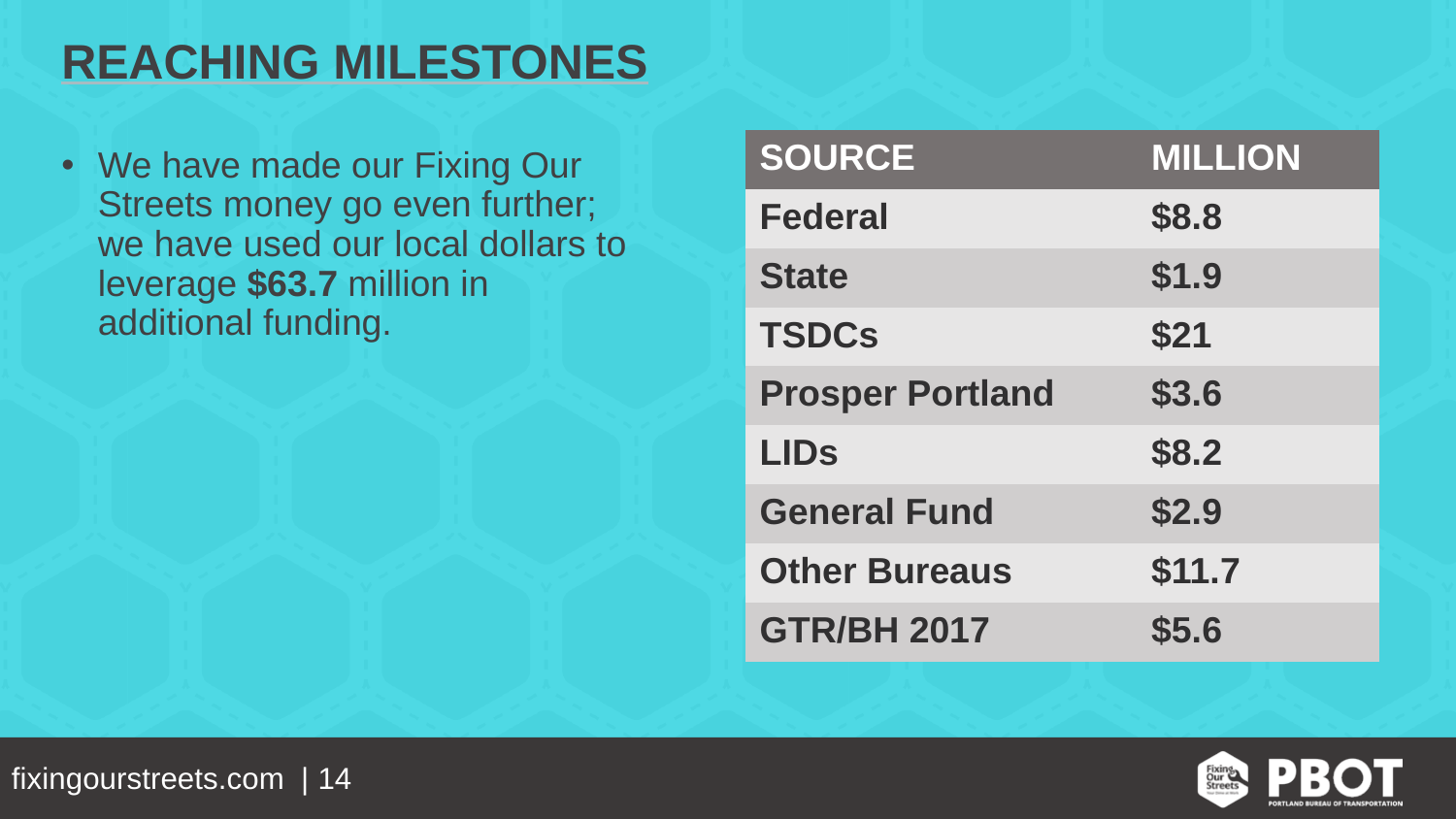

# Reaching milestones
| SOURCE | MILLION |
| --- | --- |
| Federal | $8.8 |
| State | $1.9 |
| TSDCs | $21 |
| Prosper Portland | $3.6 |
| LIDs | $8.2 |
| General Fund | $2.9 |
| Other Bureaus | $11.7 |
| GTR/BH 2017 | $5.6 |
We have made our Fixing Our Streets money go even further; we have used our local dollars to leverage $63.7 million in additional funding.